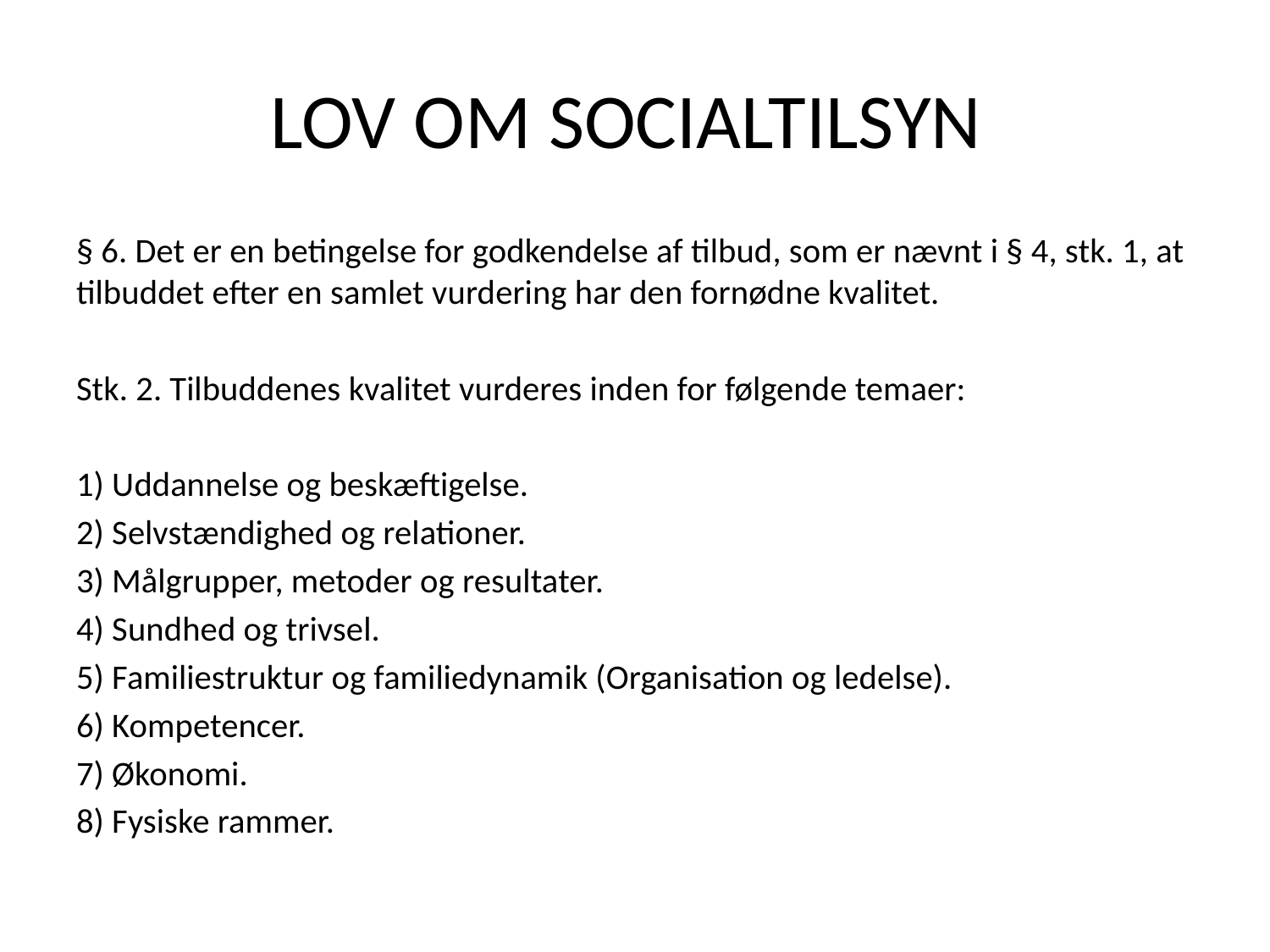

# LOV OM SOCIALTILSYN
§ 6. Det er en betingelse for godkendelse af tilbud, som er nævnt i § 4, stk. 1, at tilbuddet efter en samlet vurdering har den fornødne kvalitet.

Stk. 2. Tilbuddenes kvalitet vurderes inden for følgende temaer:

1) Uddannelse og beskæftigelse.
2) Selvstændighed og relationer.
3) Målgrupper, metoder og resultater.
4) Sundhed og trivsel.
5) Familiestruktur og familiedynamik (Organisation og ledelse).
6) Kompetencer.
7) Økonomi.
8) Fysiske rammer.